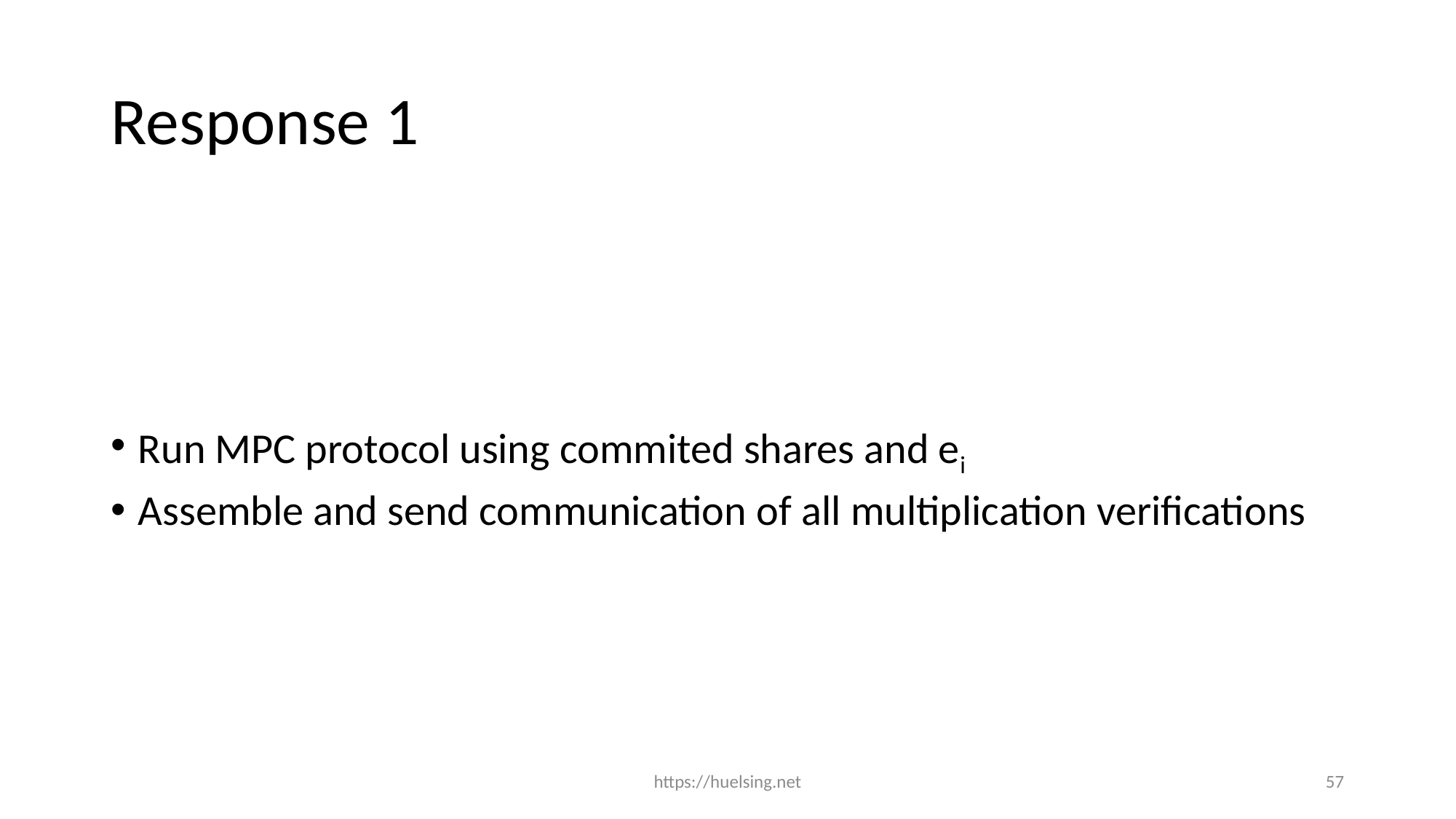

# Response 1
Run MPC protocol using commited shares and ei
Assemble and send communication of all multiplication verifications
https://huelsing.net
57